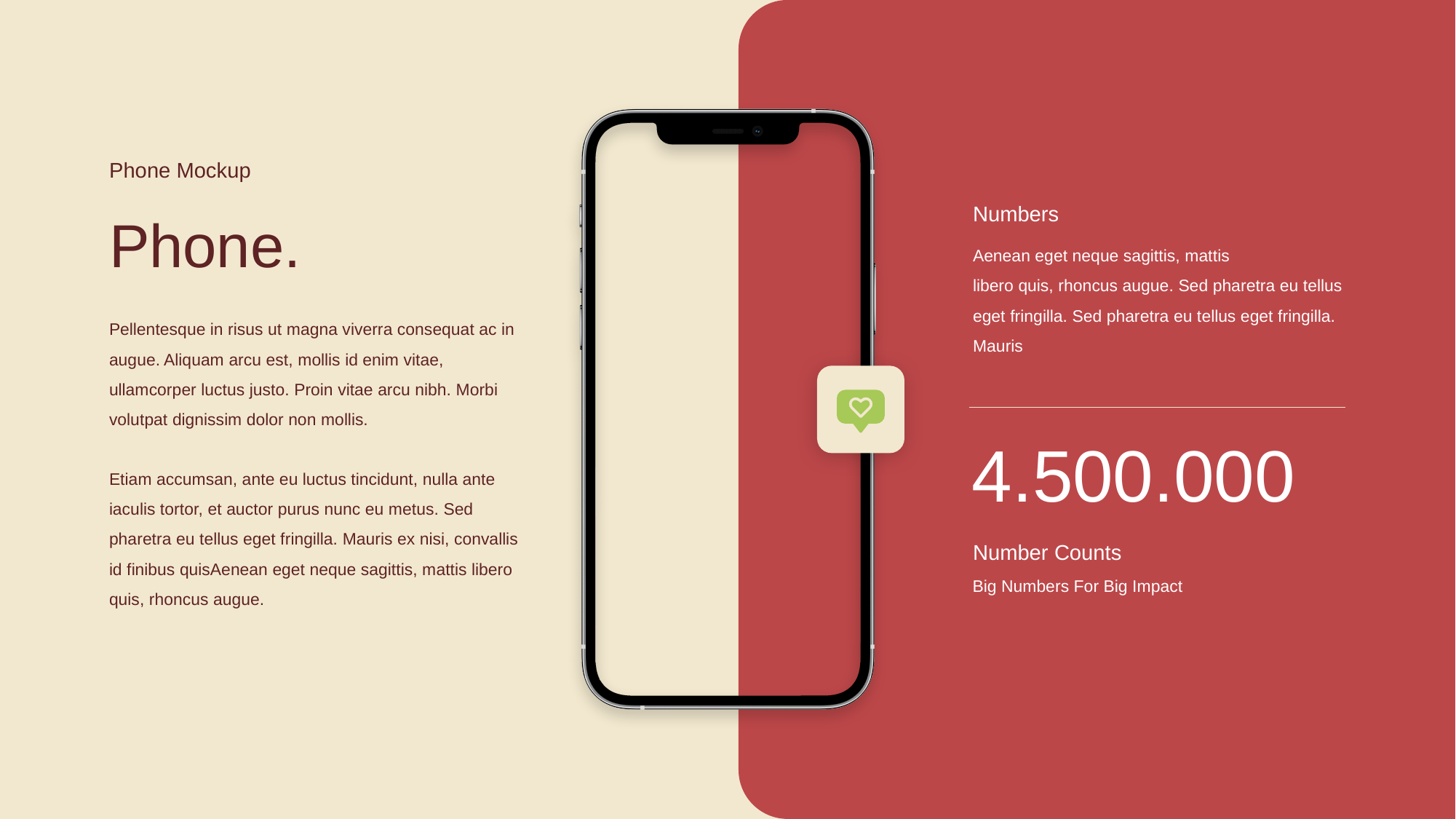

Phone Mockup
Numbers
Phone.
Aenean eget neque sagittis, mattis
libero quis, rhoncus augue. Sed pharetra eu tellus eget fringilla. Sed pharetra eu tellus eget fringilla. Mauris
Pellentesque in risus ut magna viverra consequat ac in augue. Aliquam arcu est, mollis id enim vitae, ullamcorper luctus justo. Proin vitae arcu nibh. Morbi volutpat dignissim dolor non mollis.

Etiam accumsan, ante eu luctus tincidunt, nulla ante iaculis tortor, et auctor purus nunc eu metus. Sed pharetra eu tellus eget fringilla. Mauris ex nisi, convallis id finibus quisAenean eget neque sagittis, mattis libero quis, rhoncus augue.

4.500.000
Number Counts
Big Numbers For Big Impact